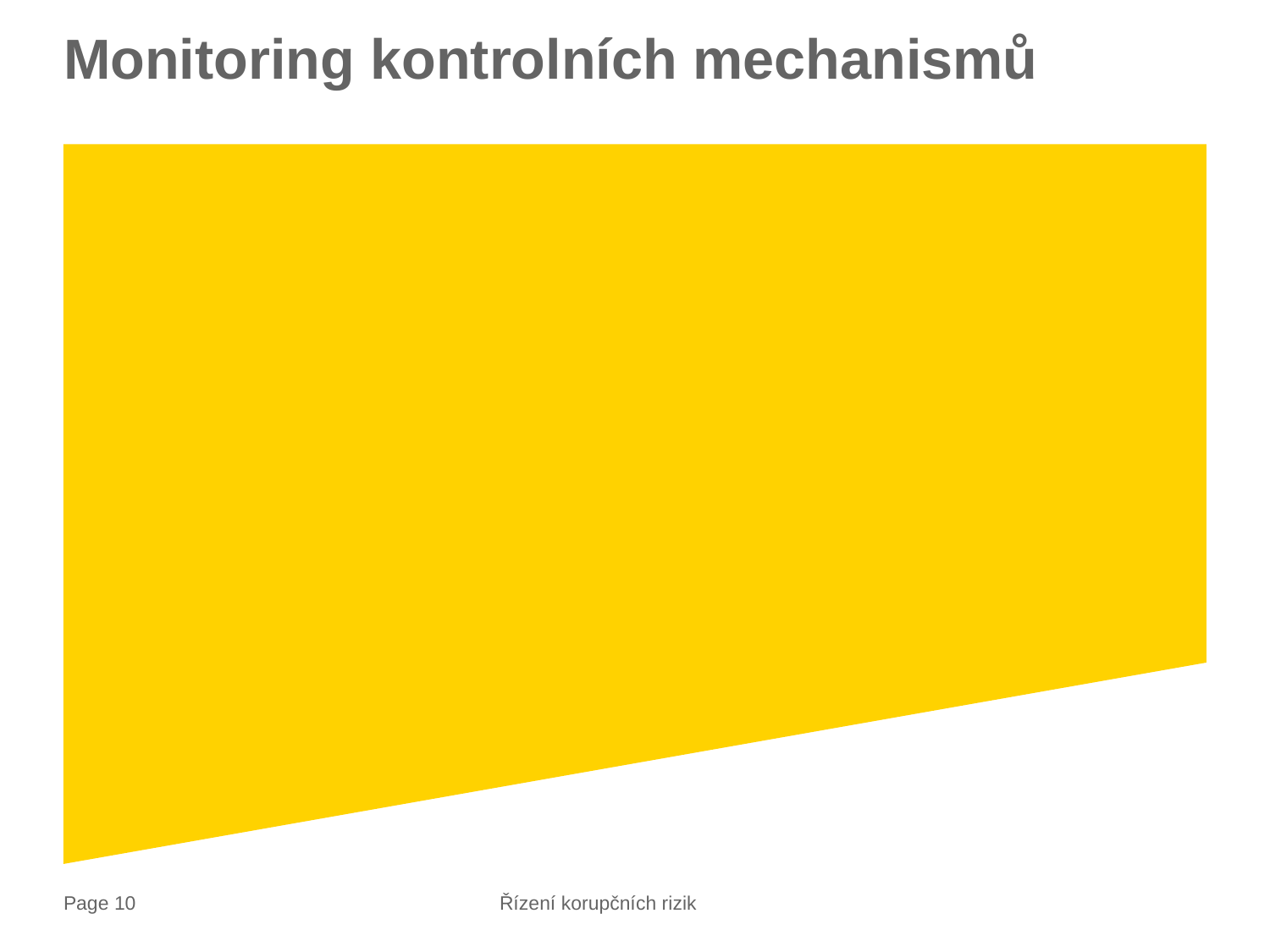

# Monitoring kontrolních mechanismů
Řízení korupčních rizik